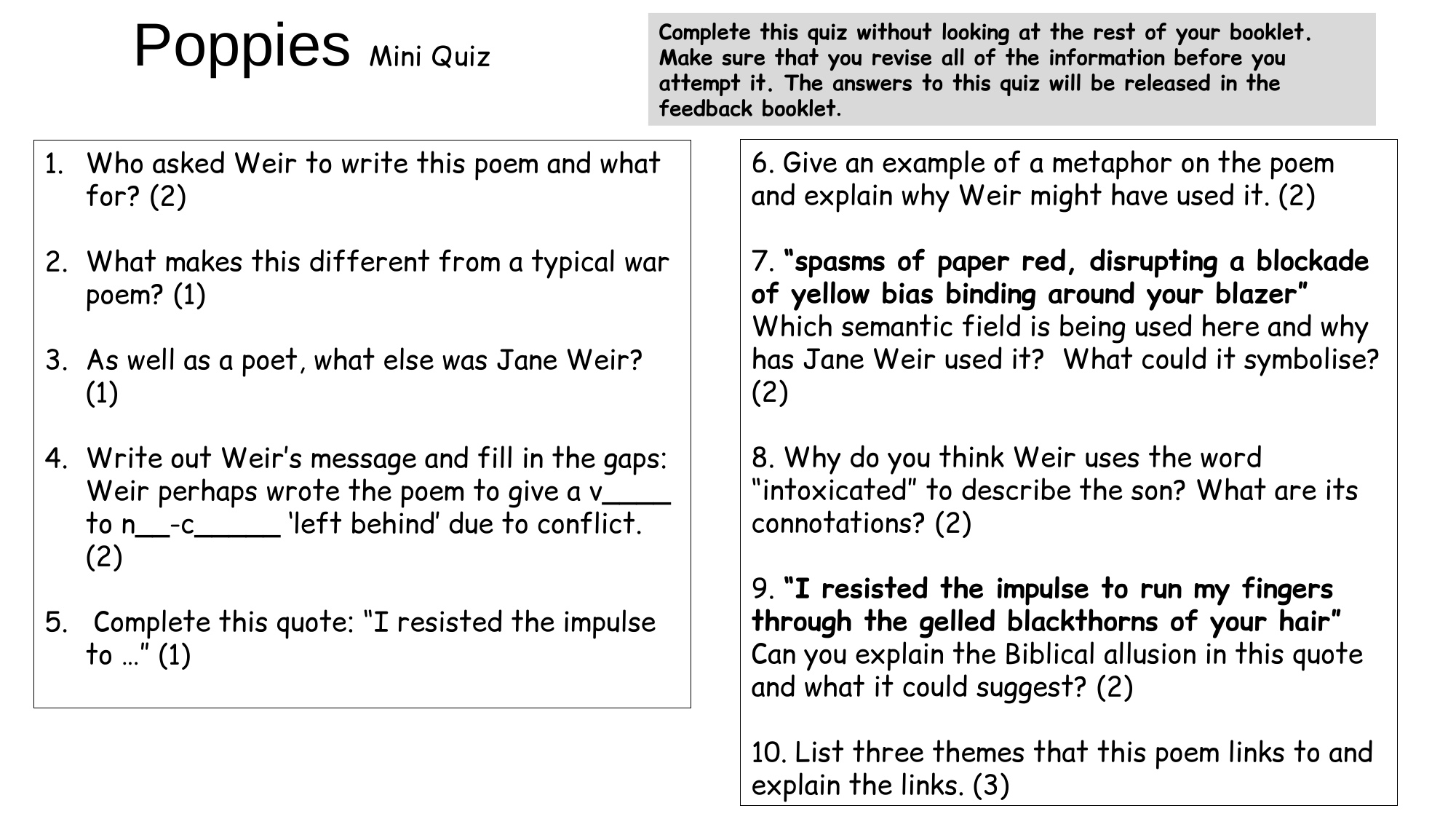

Poppies Mini Quiz
Complete this quiz without looking at the rest of your booklet. Make sure that you revise all of the information before you attempt it. The answers to this quiz will be released in the feedback booklet.
6. Give an example of a metaphor on the poem and explain why Weir might have used it. (2)

7. “spasms of paper red, disrupting a blockade of yellow bias binding around your blazer”
Which semantic field is being used here and why has Jane Weir used it?  What could it symbolise? (2)

8. Why do you think Weir uses the word “intoxicated” to describe the son? What are its connotations? (2)

9. “I resisted the impulse to run my fingers through the gelled blackthorns of your hair”
Can you explain the Biblical allusion in this quote and what it could suggest? (2)

10. List three themes that this poem links to and explain the links. (3)
Who asked Weir to write this poem and what for? (2)

What makes this different from a typical war poem? (1)

As well as a poet, what else was Jane Weir? (1)

Write out Weir’s message and fill in the gaps: Weir perhaps wrote the poem to give a v____ to n__-c_____ ‘left behind’ due to conflict. (2)

 Complete this quote: “I resisted the impulse to …” (1)